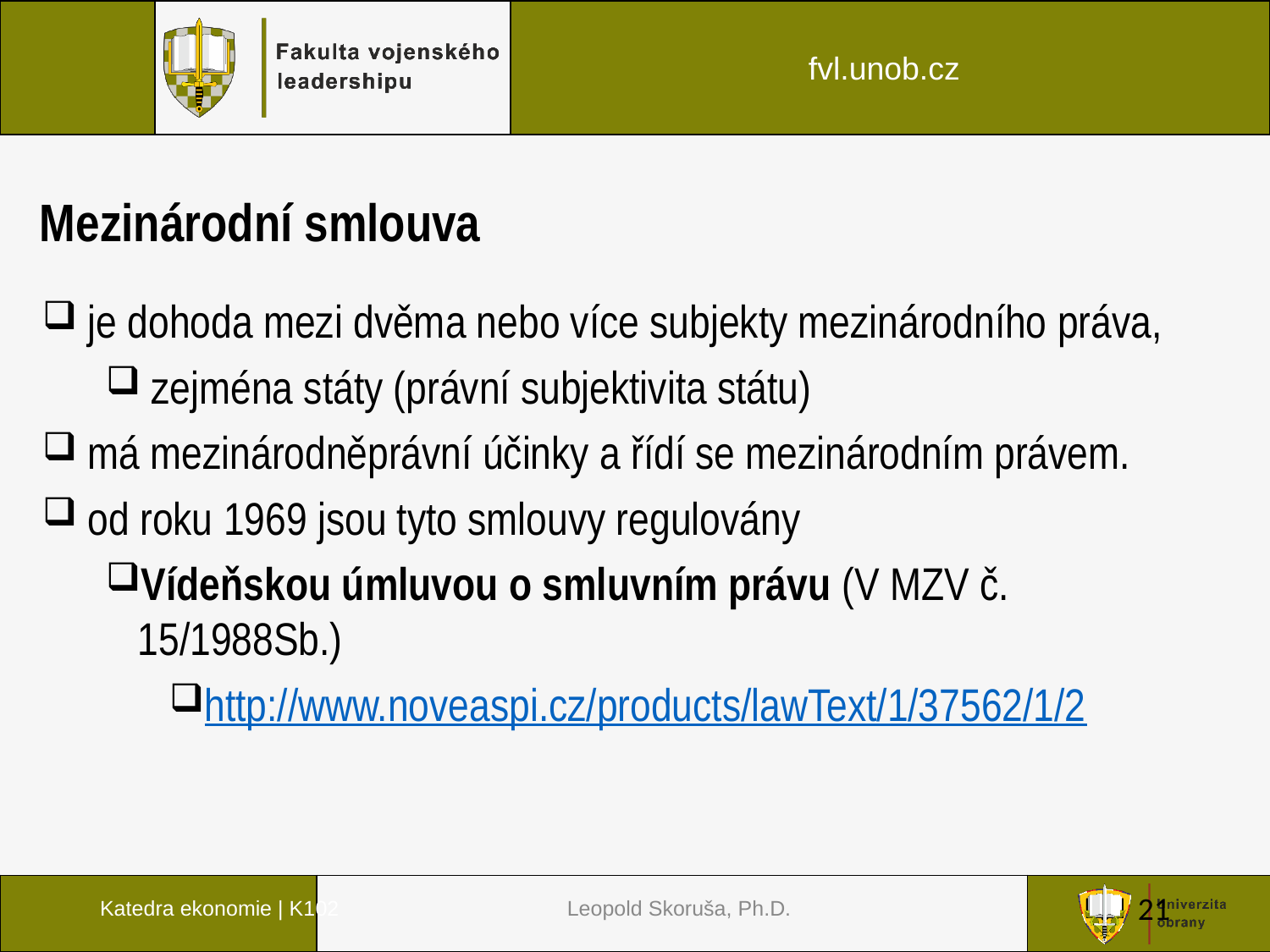

Katedra ekonomie | K102
21
# Mezinárodní smlouva
 je dohoda mezi dvěma nebo více subjekty mezinárodního práva,
 zejména státy (právní subjektivita státu)
 má mezinárodněprávní účinky a řídí se mezinárodním právem.
 od roku 1969 jsou tyto smlouvy regulovány
Vídeňskou úmluvou o smluvním právu (V MZV č. 15/1988Sb.)
http://www.noveaspi.cz/products/lawText/1/37562/1/2

              Leopold Skoruša, Ph.D.